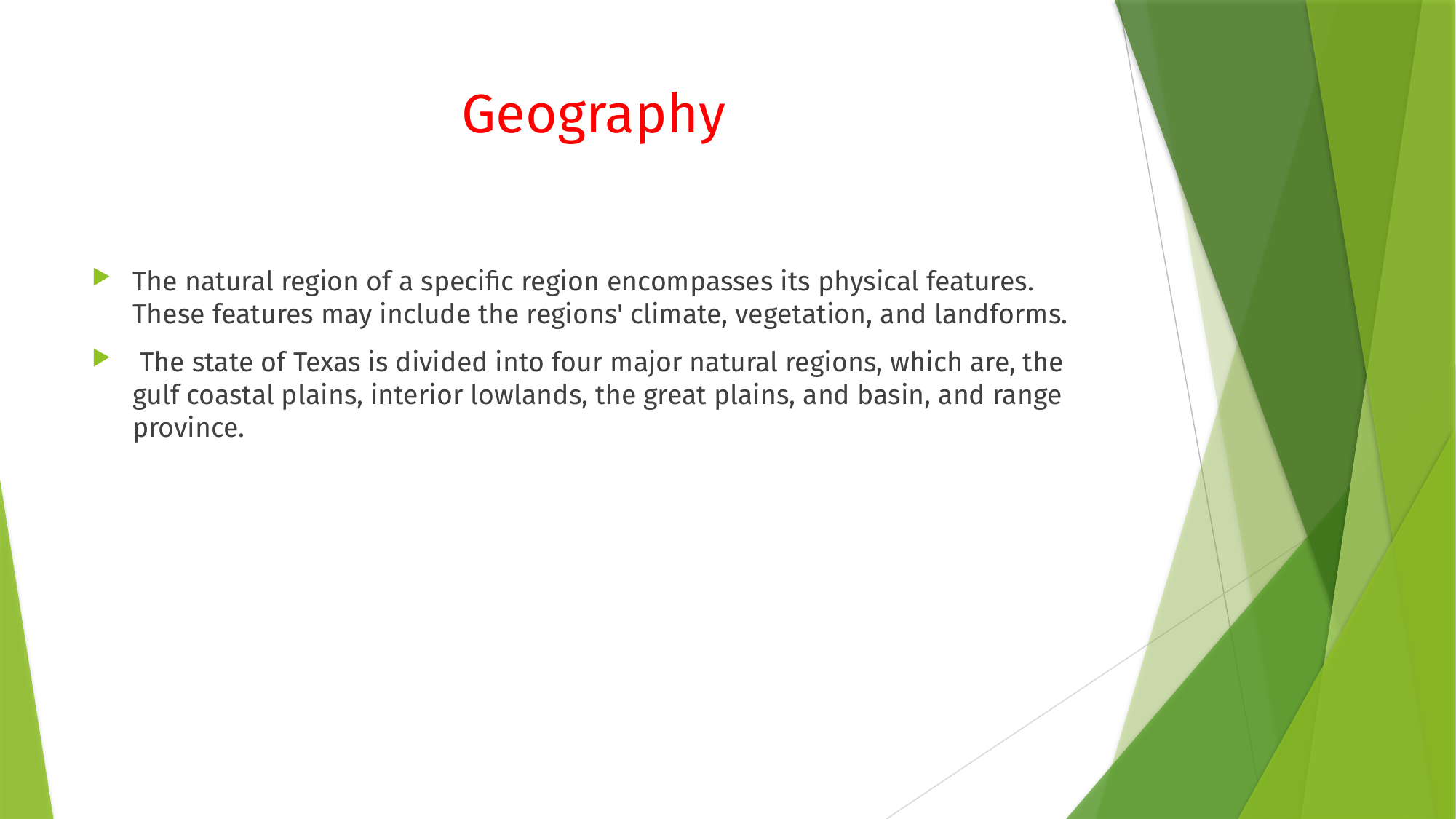

# Geography
The natural region of a specific region encompasses its physical features. These features may include the regions' climate, vegetation, and landforms.
 The state of Texas is divided into four major natural regions, which are, the gulf coastal plains, interior lowlands, the great plains, and basin, and range province.